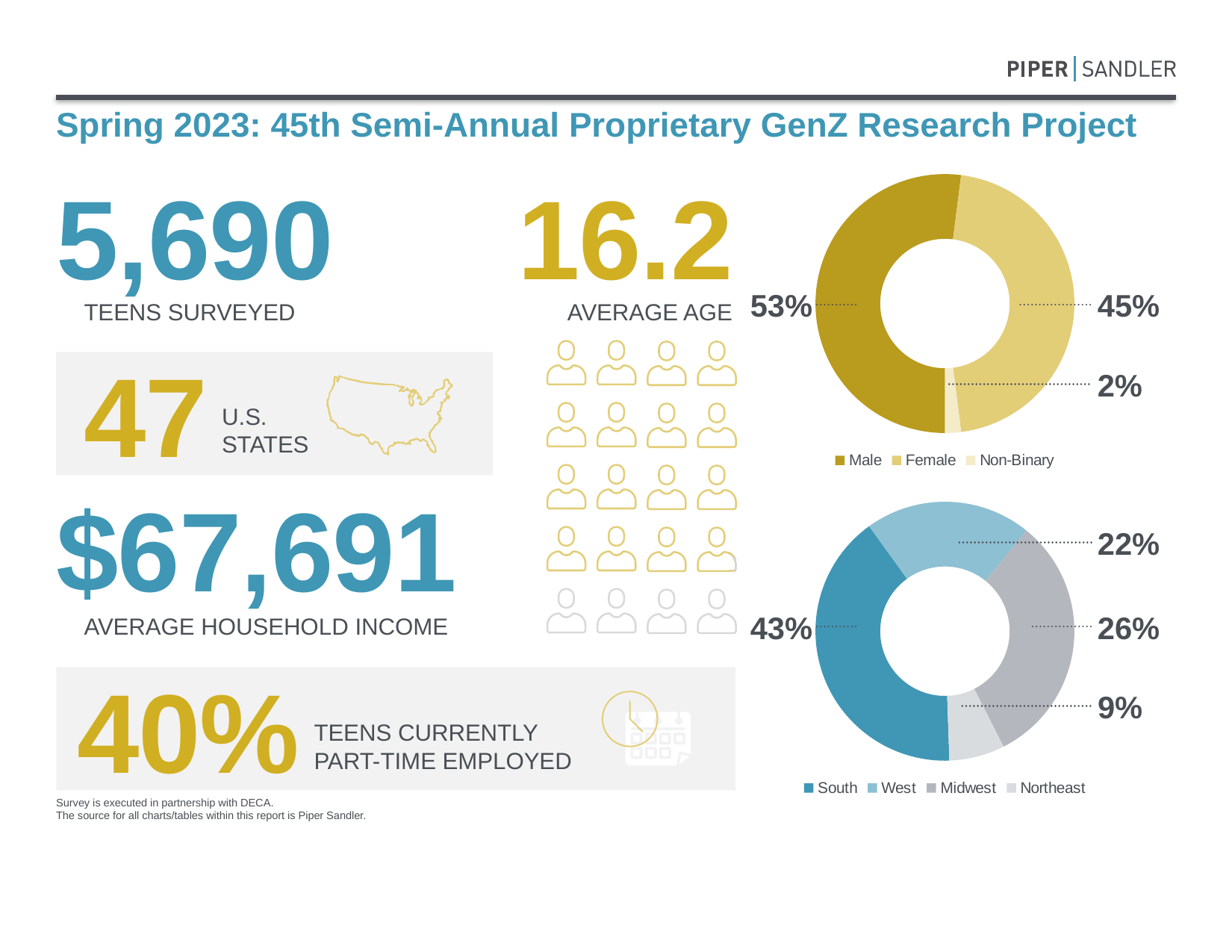

# Spring 2023: 45th Semi-Annual Proprietary GenZ Research Project
5,690
16.2

### Chart

| Category | Percent |
|---|---|
| Male | 52.0 |
| Female | 46.0 |
| Non-Binary | 2.0 |
53%
45%
2%
TEENS SURVEYED
AVERAGE AGE

47

U.S.
STATES
$67,691

### Chart

| Category | Percent |
|---|---|
| South | 41.0 |
| West | 21.0 |
| Midwest | 32.0 |
| Northeast | 7.0 |
22%
43%
26%
9%
AVERAGE HOUSEHOLD INCOME
40%

TEENS CURRENTLY
PART-TIME EMPLOYED

Survey is executed in partnership with DECA.
The source for all charts/tables within this report is Piper Sandler.